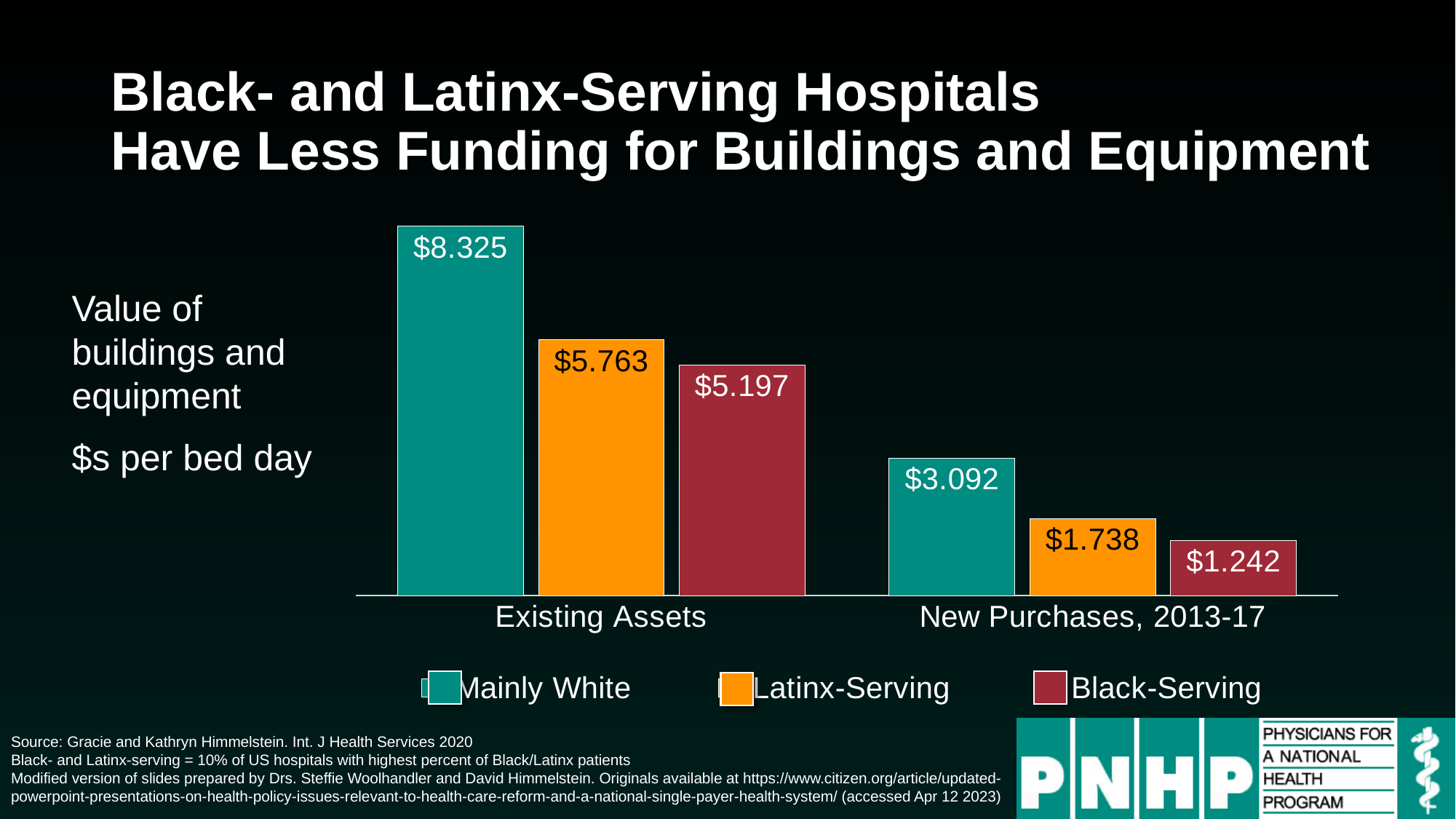

# Black- and Latinx-Serving Hospitals Have Less Funding for Buildings and Equipment

### Chart

| Category |  Mainly White  |  Latinx-Serving  |  Black-Serving  |
|---|---|---|---|
| Existing Assets | 8.325 | 5.763 | 5.197 |
| New Purchases, 2013-17 | 3.092 | 1.738 | 1.242 |
Value of buildings and equipment
$s per bed day

Source: Gracie and Kathryn Himmelstein. Int. J Health Services 2020
Black- and Latinx-serving = 10% of US hospitals with highest percent of Black/Latinx patients
Modified version of slides prepared by Drs. Steffie Woolhandler and David Himmelstein. Originals available at https://www.citizen.org/article/updated-powerpoint-presentations-on-health-policy-issues-relevant-to-health-care-reform-and-a-national-single-payer-health-system/ (accessed Apr 12 2023)